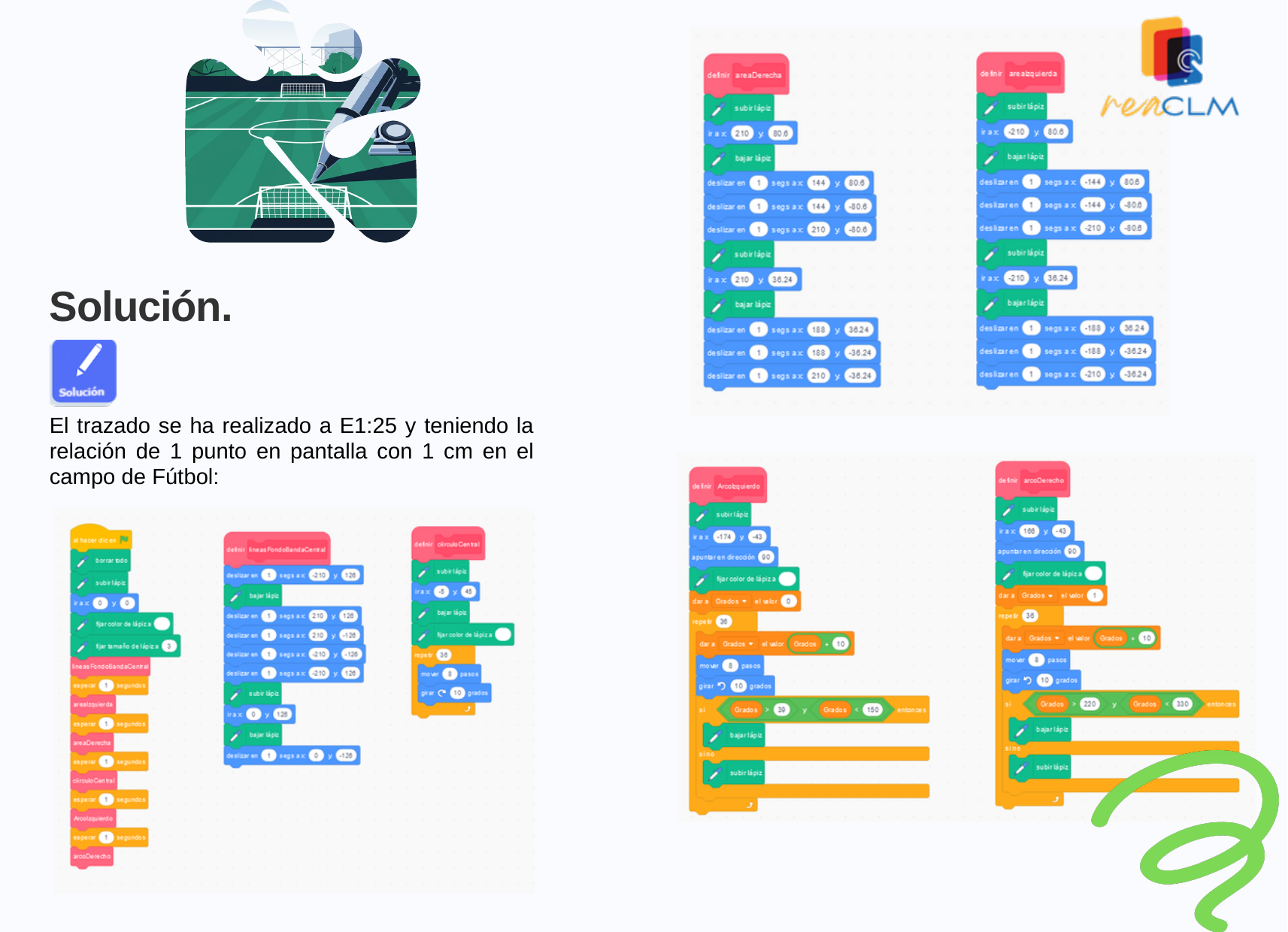

Solución.

El trazado se ha realizado a E1:25 y teniendo la relación de 1 punto en pantalla con 1 cm en el campo de Fútbol: